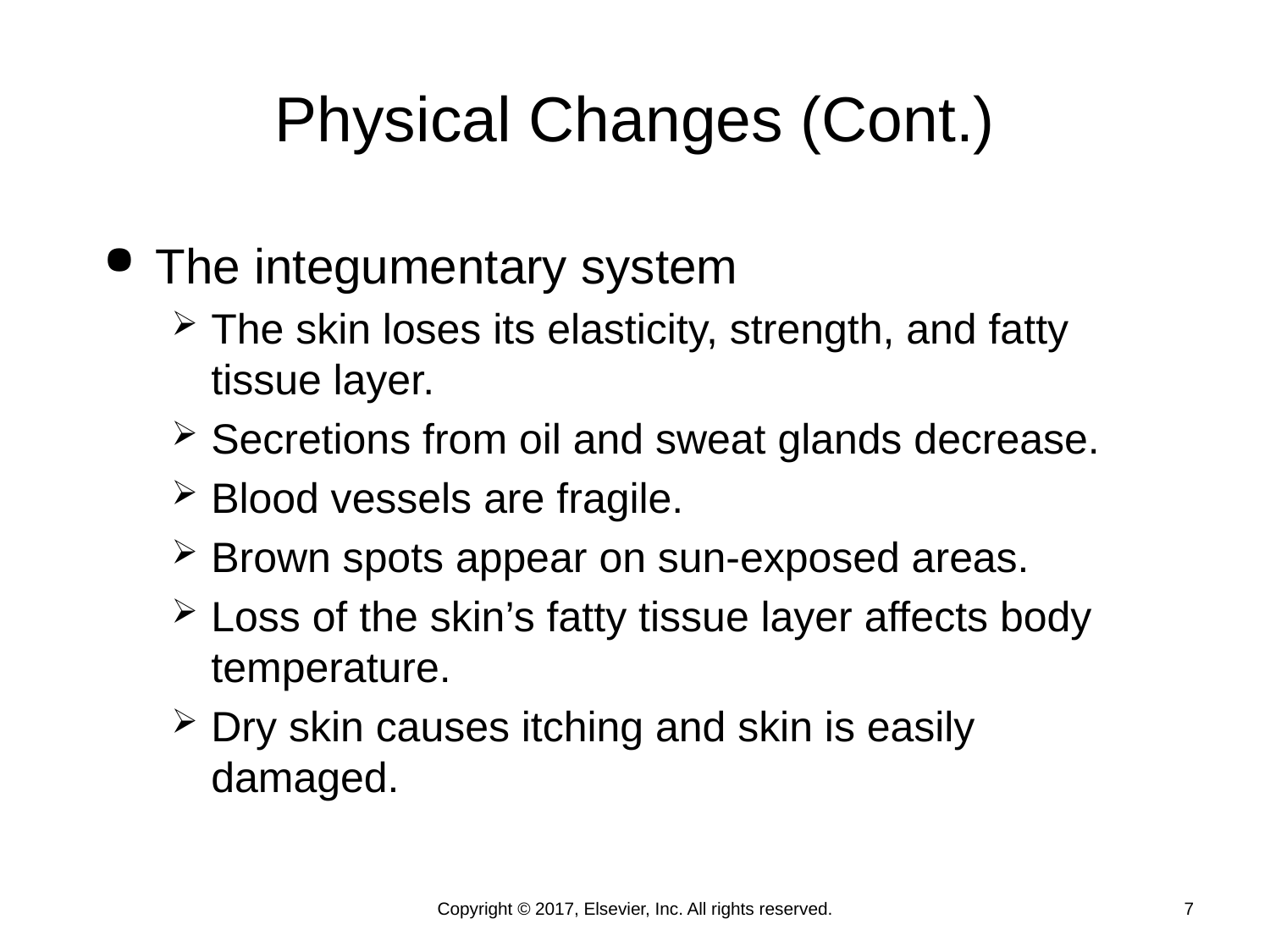

# Physical Changes (Cont.)
The integumentary system
The skin loses its elasticity, strength, and fatty tissue layer.
Secretions from oil and sweat glands decrease.
Blood vessels are fragile.
Brown spots appear on sun-exposed areas.
Loss of the skin’s fatty tissue layer affects body temperature.
Dry skin causes itching and skin is easily damaged.
Copyright © 2017, Elsevier, Inc. All rights reserved.
7